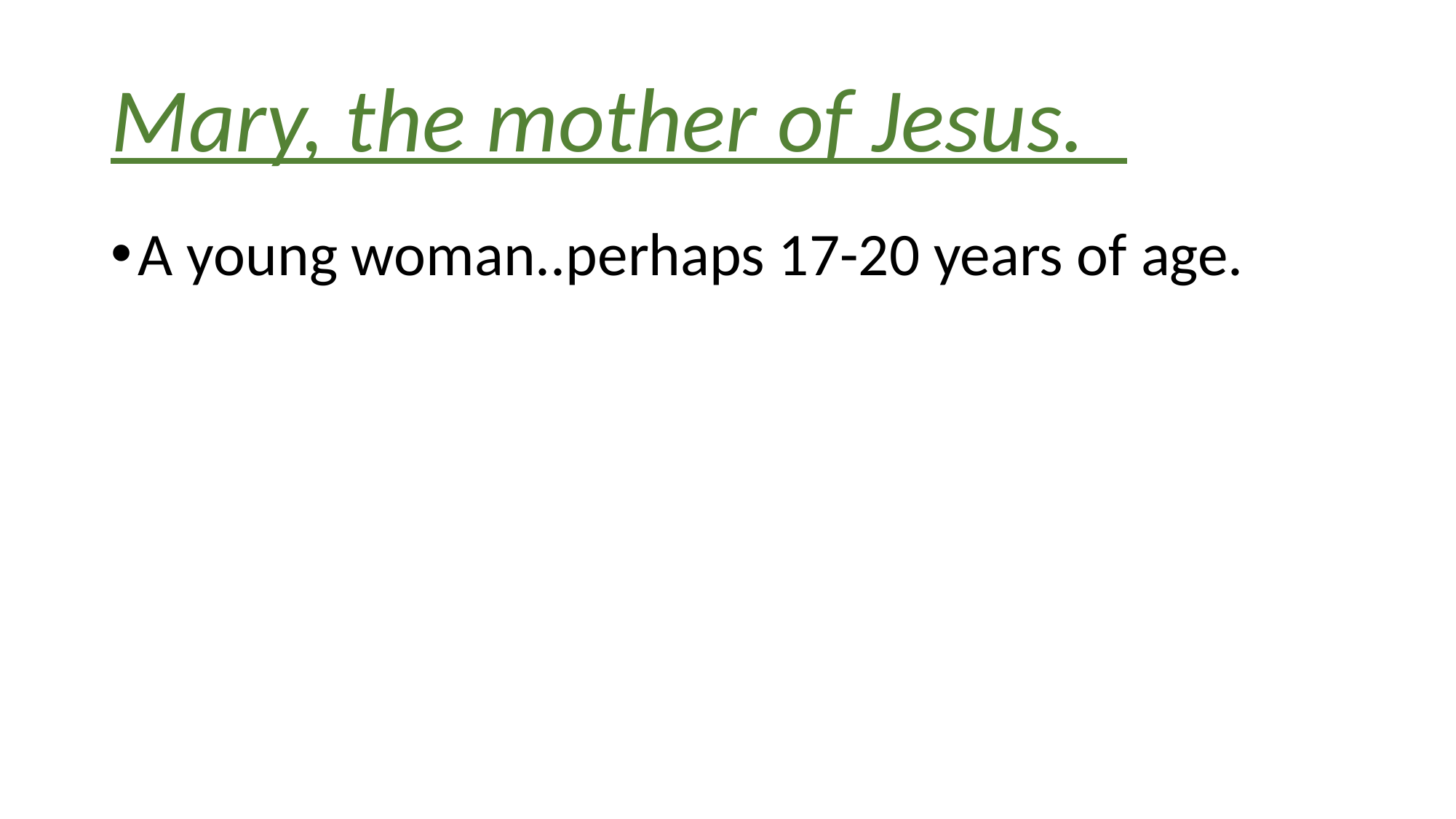

# Mary, the mother of Jesus.
A young woman..perhaps 17-20 years of age.